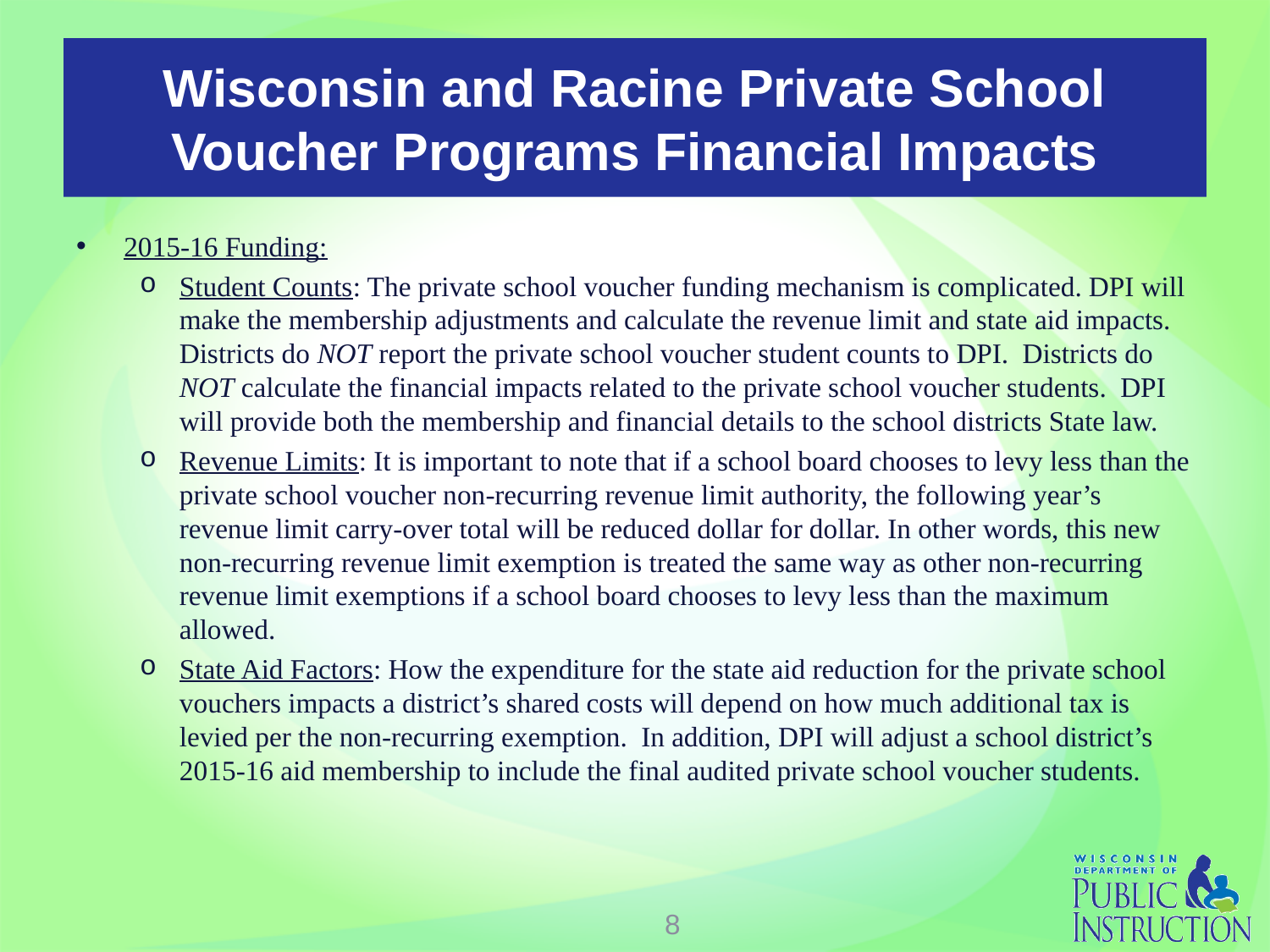

# Wisconsin and Racine Private School Voucher Programs Financial Impacts
2015-16 Funding:
Student Counts: The private school voucher funding mechanism is complicated. DPI will make the membership adjustments and calculate the revenue limit and state aid impacts.  Districts do NOT report the private school voucher student counts to DPI.  Districts do NOT calculate the financial impacts related to the private school voucher students.  DPI will provide both the membership and financial details to the school districts State law.
Revenue Limits: It is important to note that if a school board chooses to levy less than the private school voucher non-recurring revenue limit authority, the following year’s revenue limit carry-over total will be reduced dollar for dollar. In other words, this new non-recurring revenue limit exemption is treated the same way as other non-recurring revenue limit exemptions if a school board chooses to levy less than the maximum allowed.
State Aid Factors: How the expenditure for the state aid reduction for the private school vouchers impacts a district’s shared costs will depend on how much additional tax is levied per the non-recurring exemption.  In addition, DPI will adjust a school district’s 2015-16 aid membership to include the final audited private school voucher students.

8